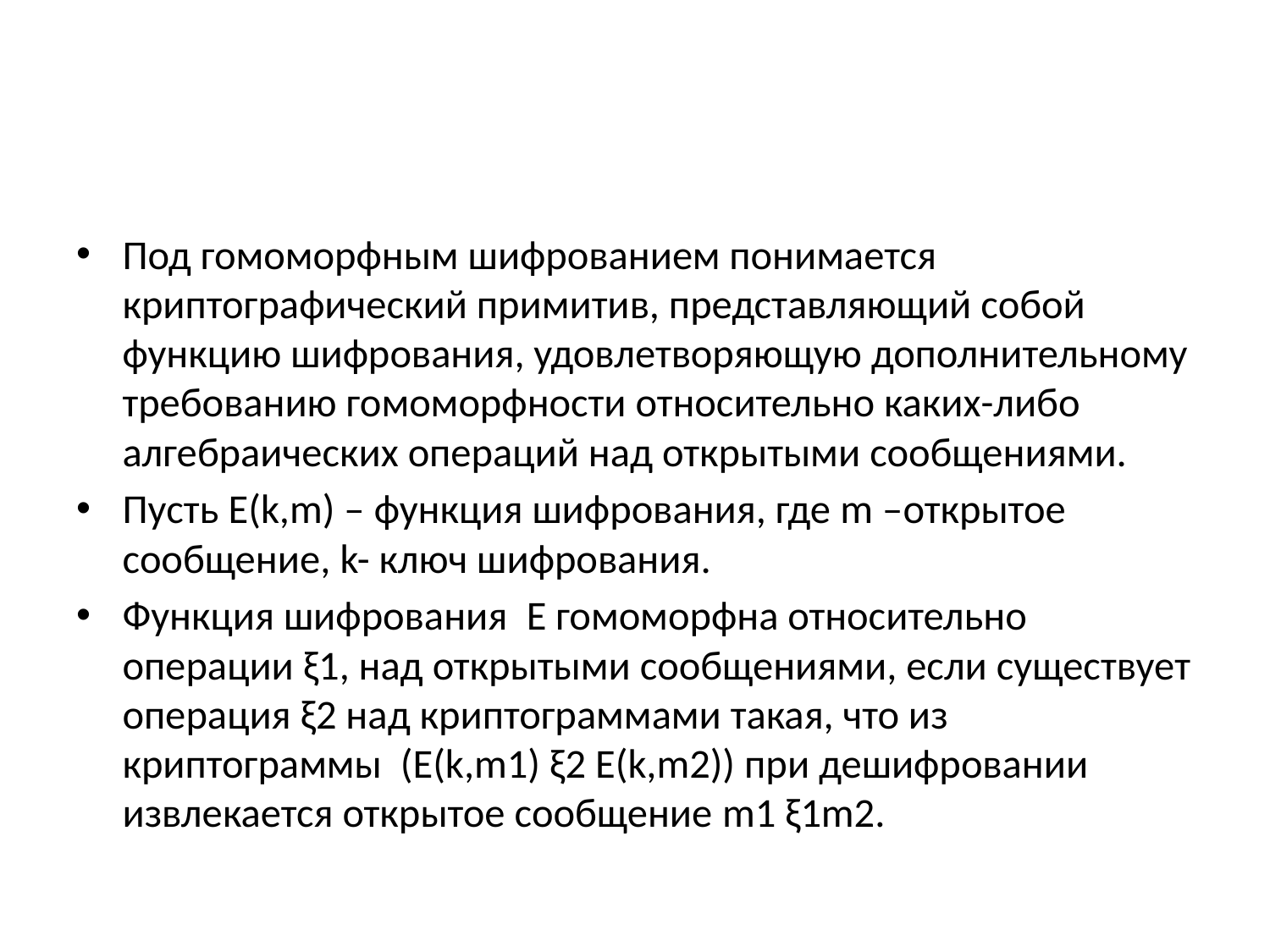

#
Под гомоморфным шифрованием понимается криптографический примитив, представляющий собой функцию шифрования, удовлетворяющую дополнительному требованию гомоморфности относительно каких-либо алгебраических операций над открытыми сообщениями.
Пусть E(k,m) – функция шифрования, где m –открытое сообщение, k- ключ шифрования.
Функция шифрования  E гомоморфна относительно операции ξ1, над открытыми сообщениями, если существует операция ξ2 над криптограммами такая, что из криптограммы  (E(k,m1) ξ2 E(k,m2)) при дешифровании извлекается открытое сообщение m1 ξ1m2.